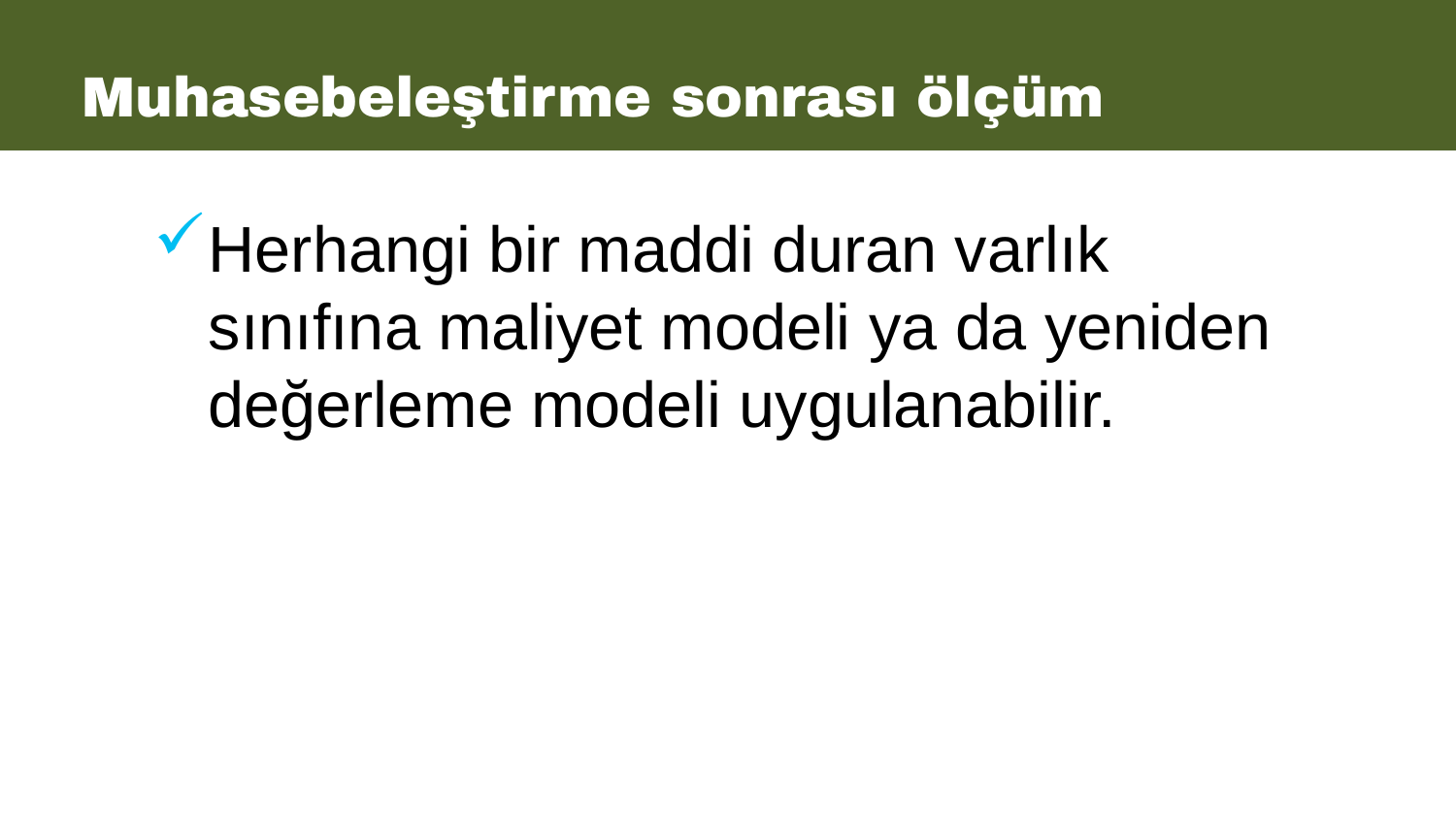

# Muhasebeleştirme sonrası ölçüm
Herhangi bir maddi duran varlık sınıfına maliyet modeli ya da yeniden değerleme modeli uygulanabilir.
Satın  Alma  Fiyatı
Satın  Alma  Giderleri
Amaçlanan  Kullanıma  Getirilmesi  İçin Yapılan  Diğer  Maliyetler